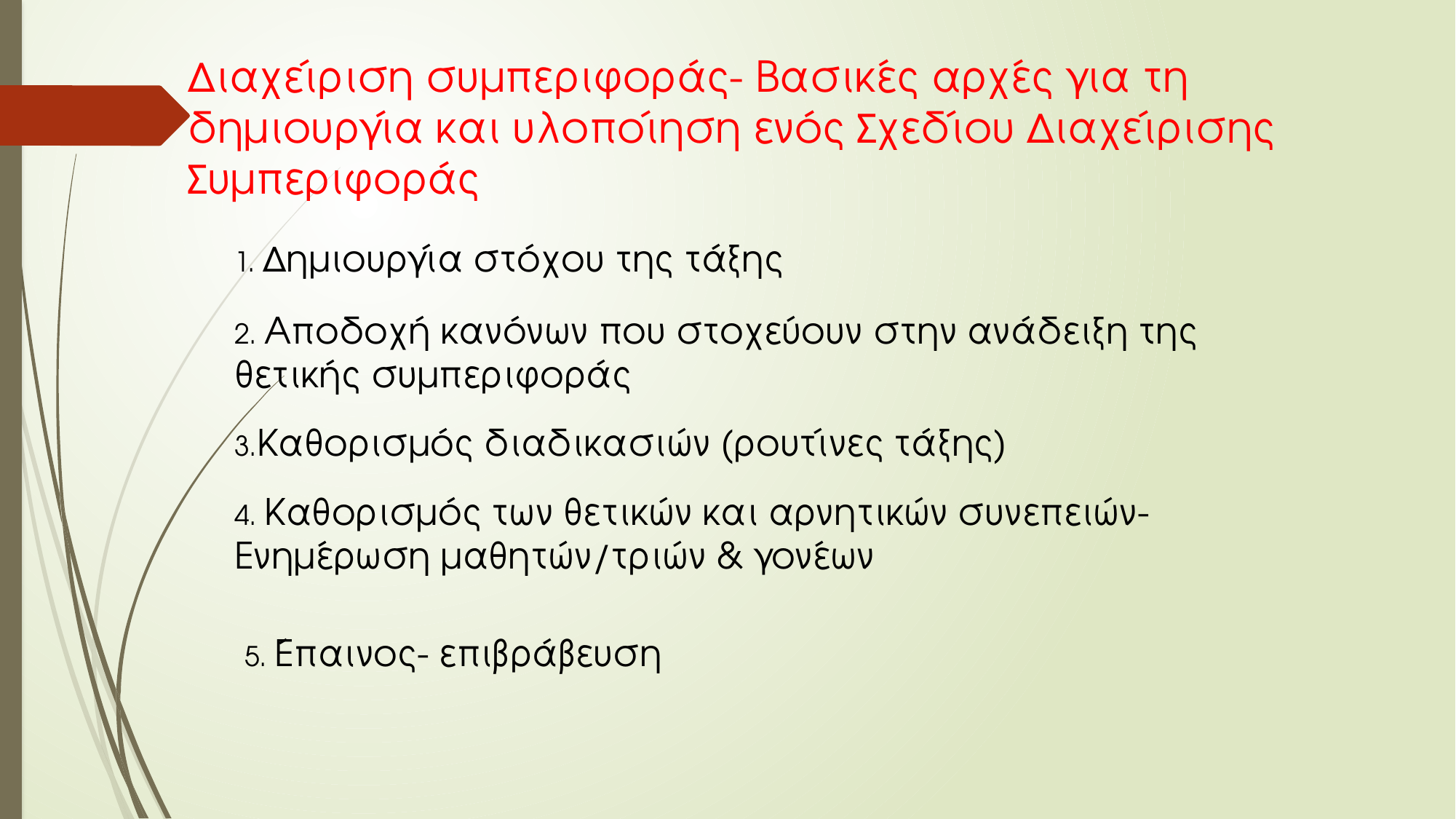

Διαχείριση συμπεριφοράς- Βασικές αρχές για τη δημιουργία και υλοποίηση ενός Σχεδίου Διαχείρισης Συμπεριφοράς
1. Δημιουργία στόχου της τάξης
2. Αποδοχή κανόνων που στοχεύουν στην ανάδειξη της θετικής συμπεριφοράς
3.Καθορισμός διαδικασιών (ρουτίνες τάξης)
4. Καθορισμός των θετικών και αρνητικών συνεπειών-Ενημέρωση μαθητών/τριών & γονέων
5. Έπαινος- επιβράβευση